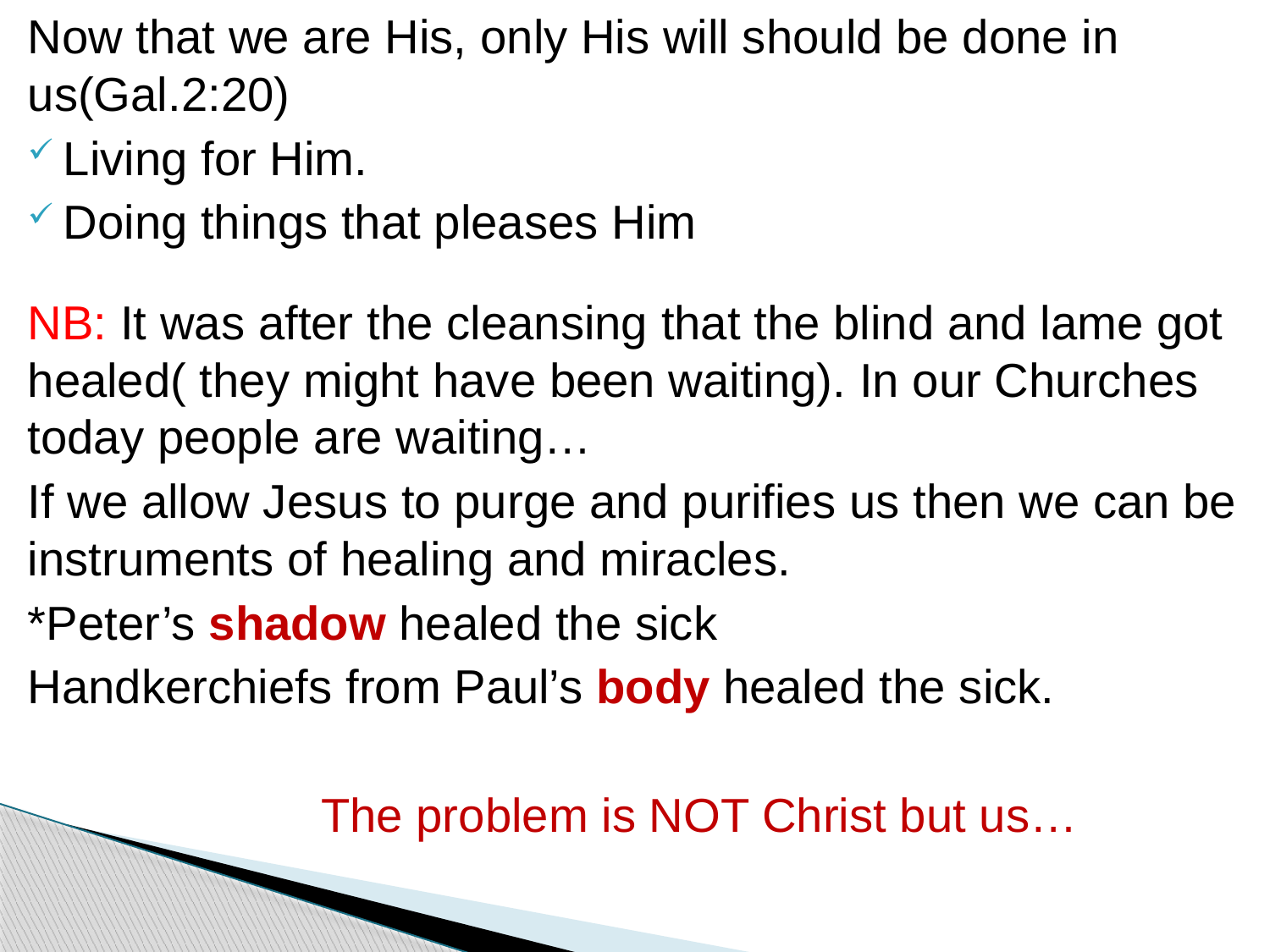

Now that we are His, only His will should be done in us(Gal.2:20)
Living for Him.
Doing things that pleases Him

NB: It was after the cleansing that the blind and lame got healed( they might have been waiting). In our Churches today people are waiting…
If we allow Jesus to purge and purifies us then we can be instruments of healing and miracles.
*Peter’s shadow healed the sick
Handkerchiefs from Paul’s body healed the sick.

                      The problem is NOT Christ but us…